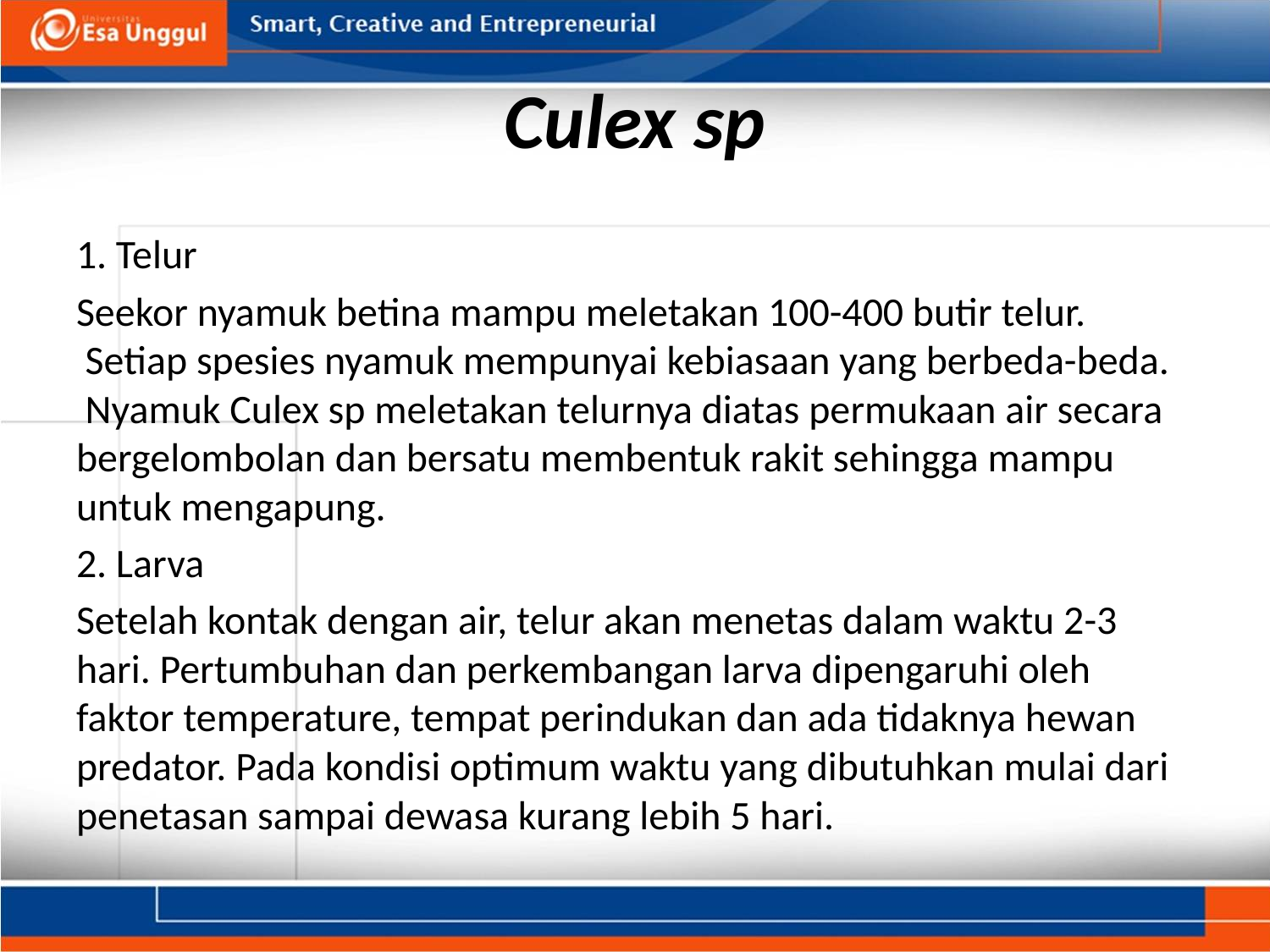

# Culex sp
1. Telur
Seekor nyamuk betina mampu meletakan 100-400 butir telur.  Setiap spesies nyamuk mempunyai kebiasaan yang berbeda-beda.  Nyamuk Culex sp meletakan telurnya diatas permukaan air secara bergelombolan dan bersatu membentuk rakit sehingga mampu untuk mengapung.
2. Larva
Setelah kontak dengan air, telur akan menetas dalam waktu 2-3 hari. Pertumbuhan dan perkembangan larva dipengaruhi oleh faktor temperature, tempat perindukan dan ada tidaknya hewan predator. Pada kondisi optimum waktu yang dibutuhkan mulai dari penetasan sampai dewasa kurang lebih 5 hari.